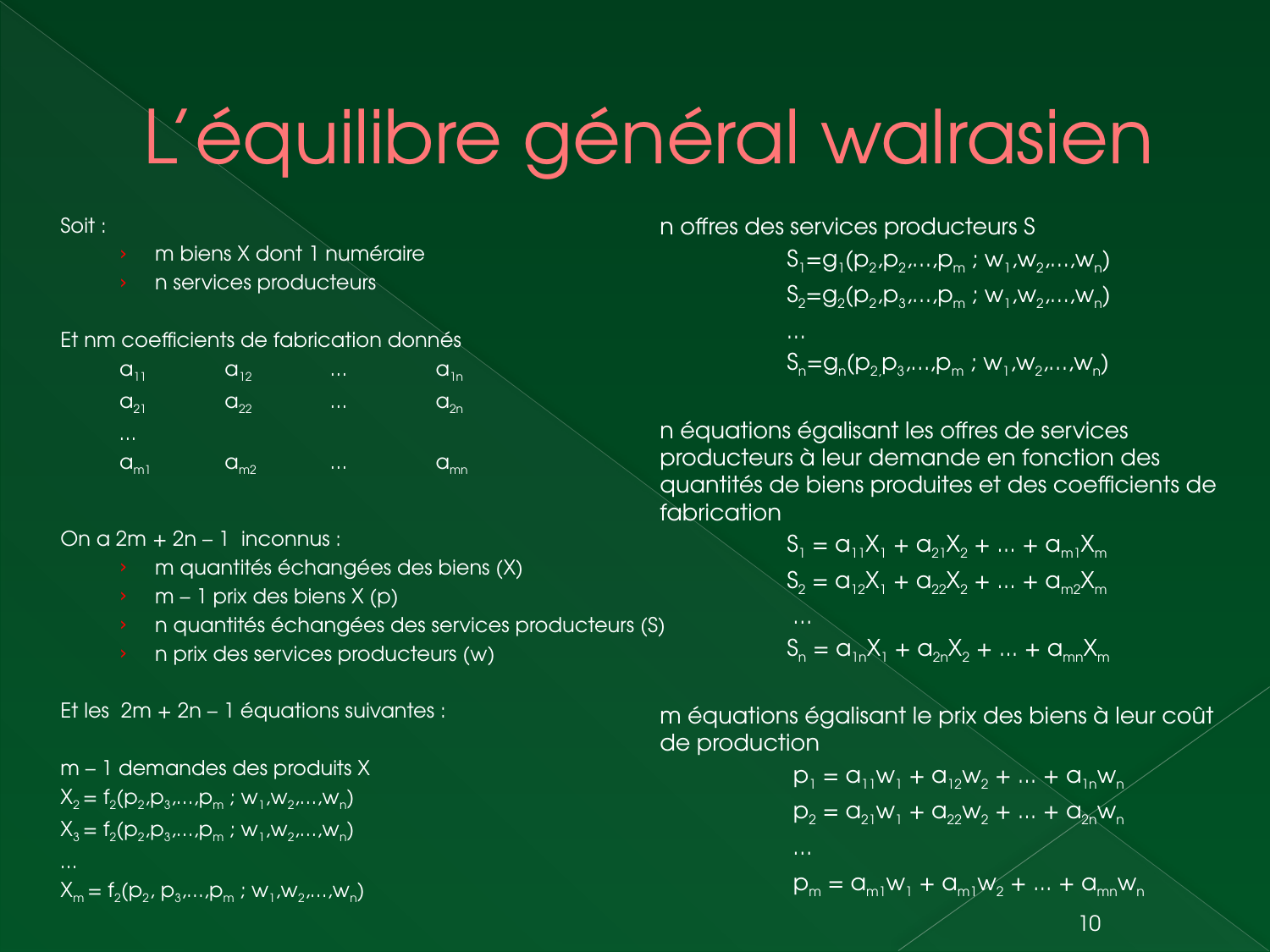

# L’équilibre général walrasien
Soit :
m biens X dont 1 numéraire
n services producteurs

Et nm coefficients de fabrication donnés
	a11	a12	…	a1n
	a21	a22	…	a2n
	…
	am1	am2	…	amn

On a 2m + 2n – 1  inconnus :
m quantités échangées des biens (X)
m – 1 prix des biens X (p)
n quantités échangées des services producteurs (S)
n prix des services producteurs (w)

Et les  2m + 2n – 1 équations suivantes :

m – 1 demandes des produits X
	X2 = f2(p2,p3,…,pm ; w1,w2,…,wn)
	X3 = f2(p2,p3,…,pm ; w1,w2,…,wn)
	…
	Xm = f2(p2, p3,…,pm ; w1,w2,…,wn)
n offres des services producteurs S
	S1=g1(p2,p2,…,pm ; w1,w2,…,wn)
	S2=g2(p2,p3,…,pm ; w1,w2,…,wn)
	…
	Sn=gn(p2,p3,…,pm ; w1,w2,…,wn)

n équations égalisant les offres de services producteurs à leur demande en fonction des quantités de biens produites et des coefficients de fabrication
	S1 = a11X1 + a21X2 + ... + am1Xm
 	S2 = a12X1 + a22X2 + ... + am2Xm
	 …
	Sn = a1nX1 + a2nX2 + ... + amnXm

m équations égalisant le prix des biens à leur coût de production
	 p1 = a11w1 + a12w2 + ... + a1nwn
	 p2 = a21w1 + a22w2 + ... + a2nwn
	 …
	 pm = am1w1 + am1w2 + ... + amnwn
10